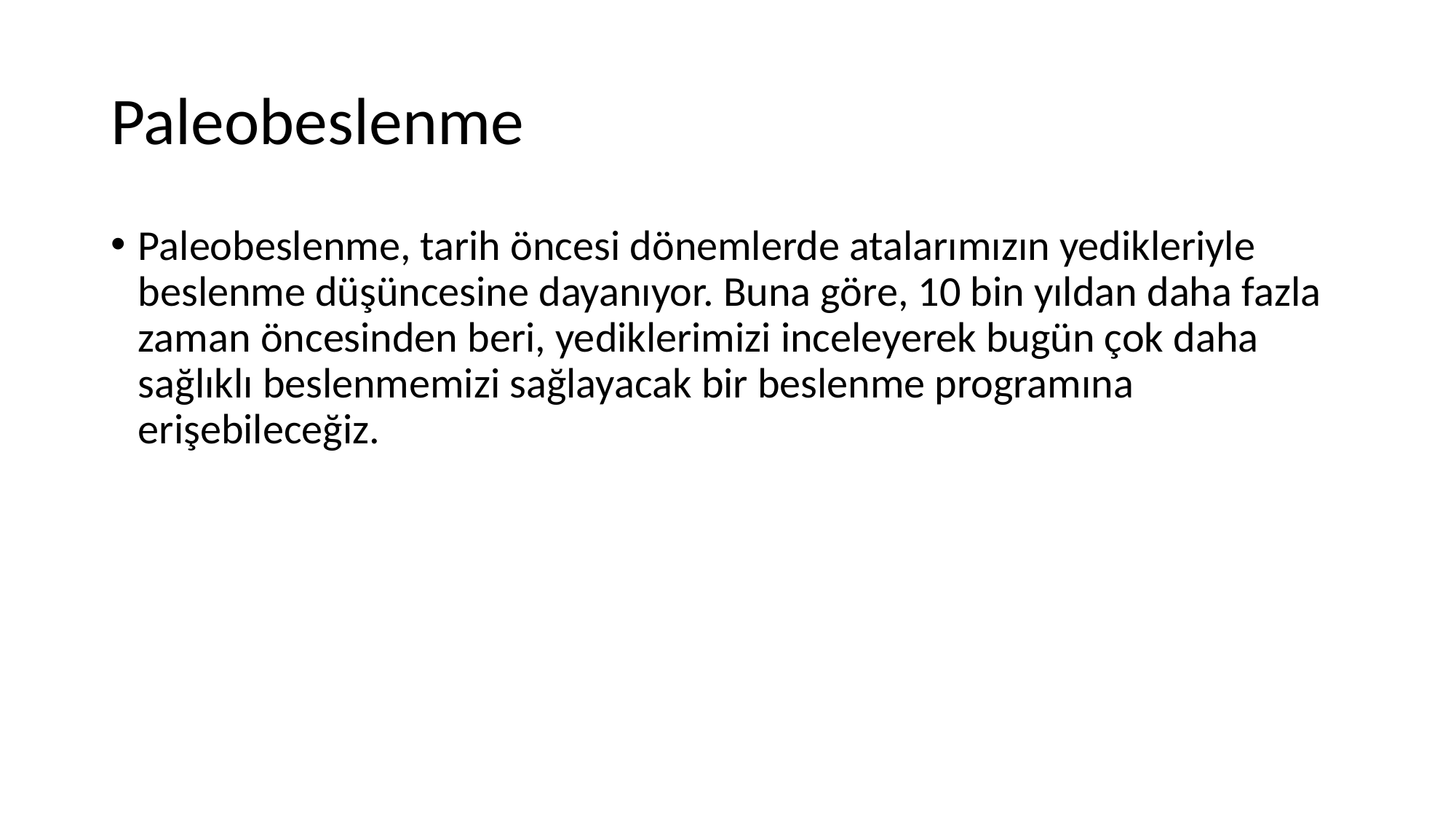

# Paleobeslenme
Paleobeslenme, tarih öncesi dönemlerde atalarımızın yedikleriyle beslenme düşüncesine dayanıyor. Buna göre, 10 bin yıldan daha fazla zaman öncesinden beri, yediklerimizi inceleyerek bugün çok daha sağlıklı beslenmemizi sağlayacak bir beslenme programına erişebileceğiz.